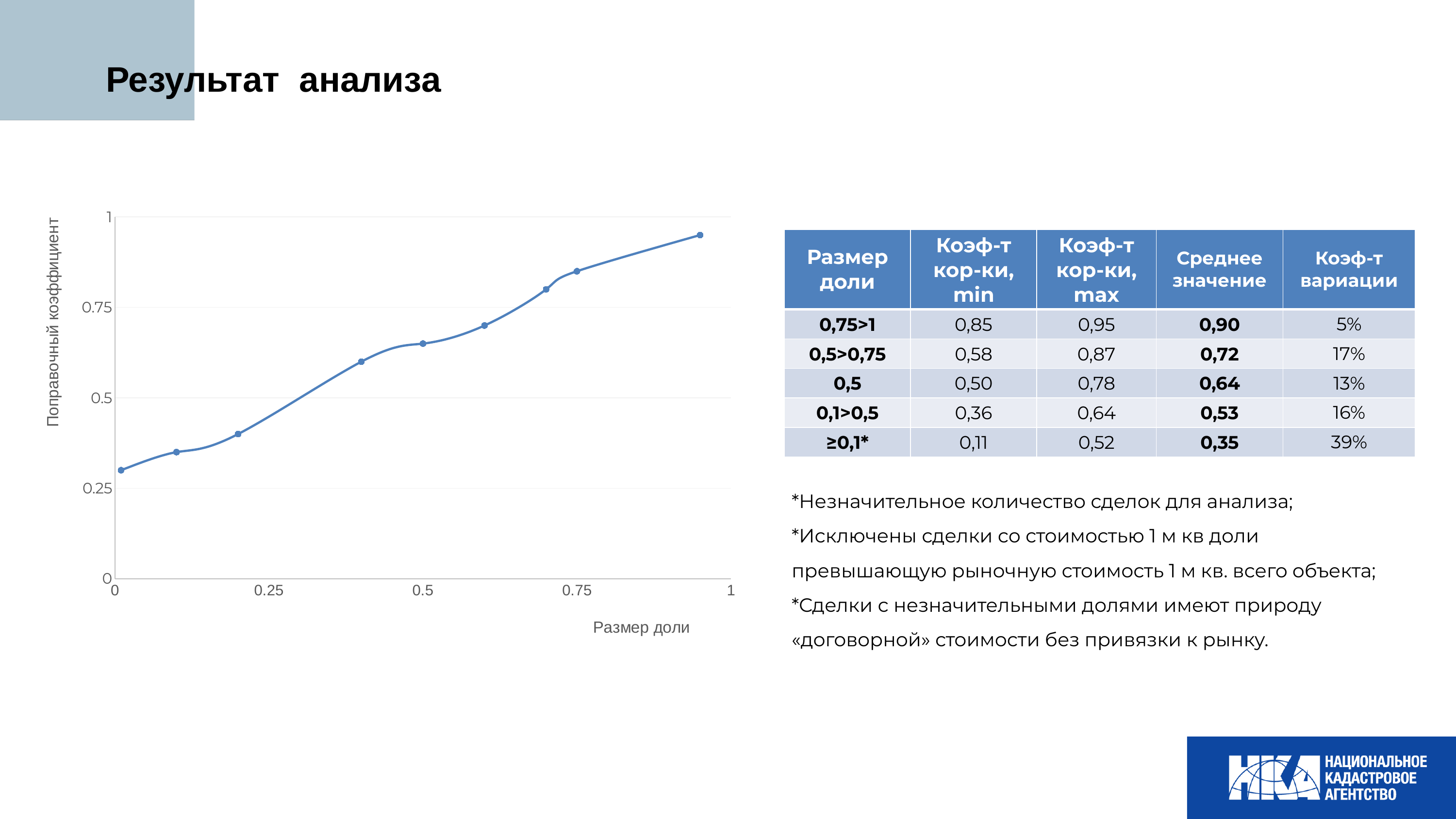

Результат  анализа

### Chart

| Category |  |
|---|---|
| Размер доли | Коэф-т кор-ки, min | Коэф-т кор-ки, max | Среднее значение | Коэф-т вариации |
| --- | --- | --- | --- | --- |
| 0,75>1 | 0,85 | 0,95 | 0,90 | 5% |
| 0,5>0,75 | 0,58 | 0,87 | 0,72 | 17% |
| 0,5 | 0,50 | 0,78 | 0,64 | 13% |
| 0,1>0,5 | 0,36 | 0,64 | 0,53 | 16% |
| ≥0,1\* | 0,11 | 0,52 | 0,35 | 39% |
*Незначительное количество сделок для анализа;
*Исключены сделки со стоимостью 1 м кв доли превышающую рыночную стоимость 1 м кв. всего объекта;
*Сделки с незначительными долями имеют природу «договорной» стоимости без привязки к рынку.
01.01.2024